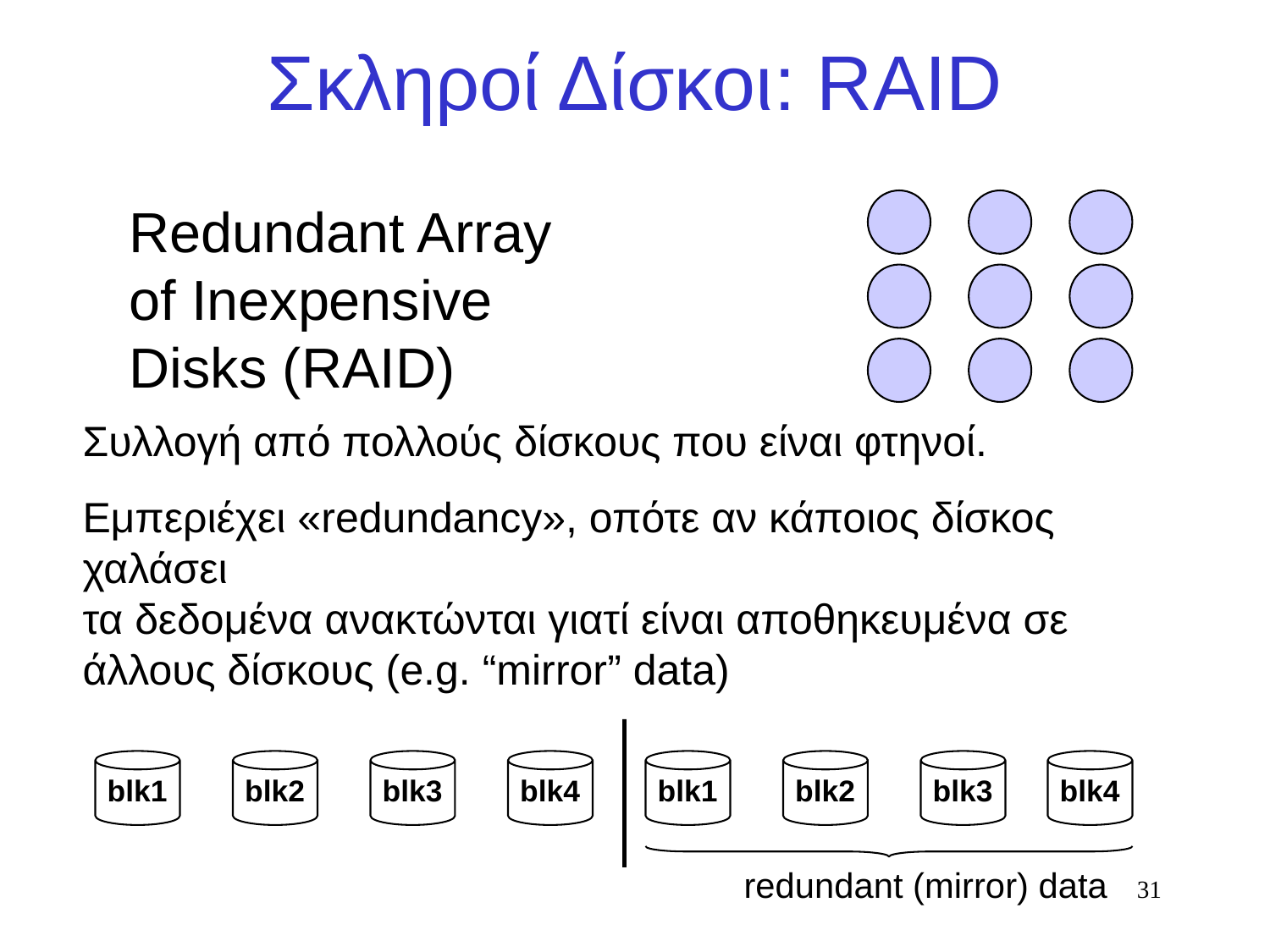

# Σκληροί Δίσκοι: RAID
Redundant Array of Inexpensive Disks (RAID)

Συλλογή από πολλούς δίσκους που είναι φτηνοί.

Εμπεριέχει «redundancy», οπότε αν κάποιος δίσκος χαλάσει
τα δεδομένα ανακτώνται γιατί είναι αποθηκευμένα σε άλλους δίσκους (e.g. “mirror” data)

blk1
blk2
blk3
blk4
blk1
blk2
blk3
blk4
redundant (mirror) data
31